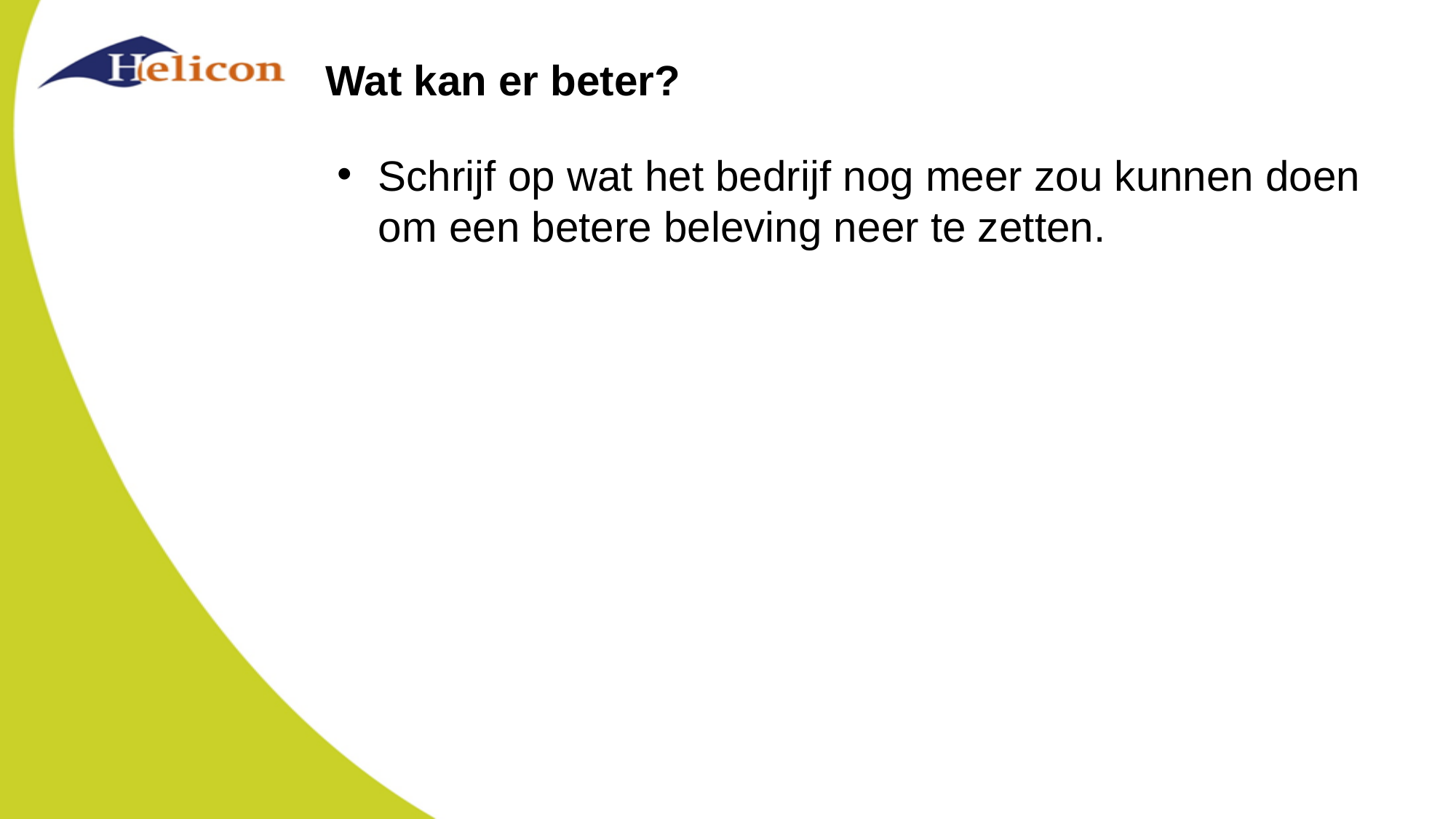

# Wat kan er beter?
Schrijf op wat het bedrijf nog meer zou kunnen doen om een betere beleving neer te zetten.